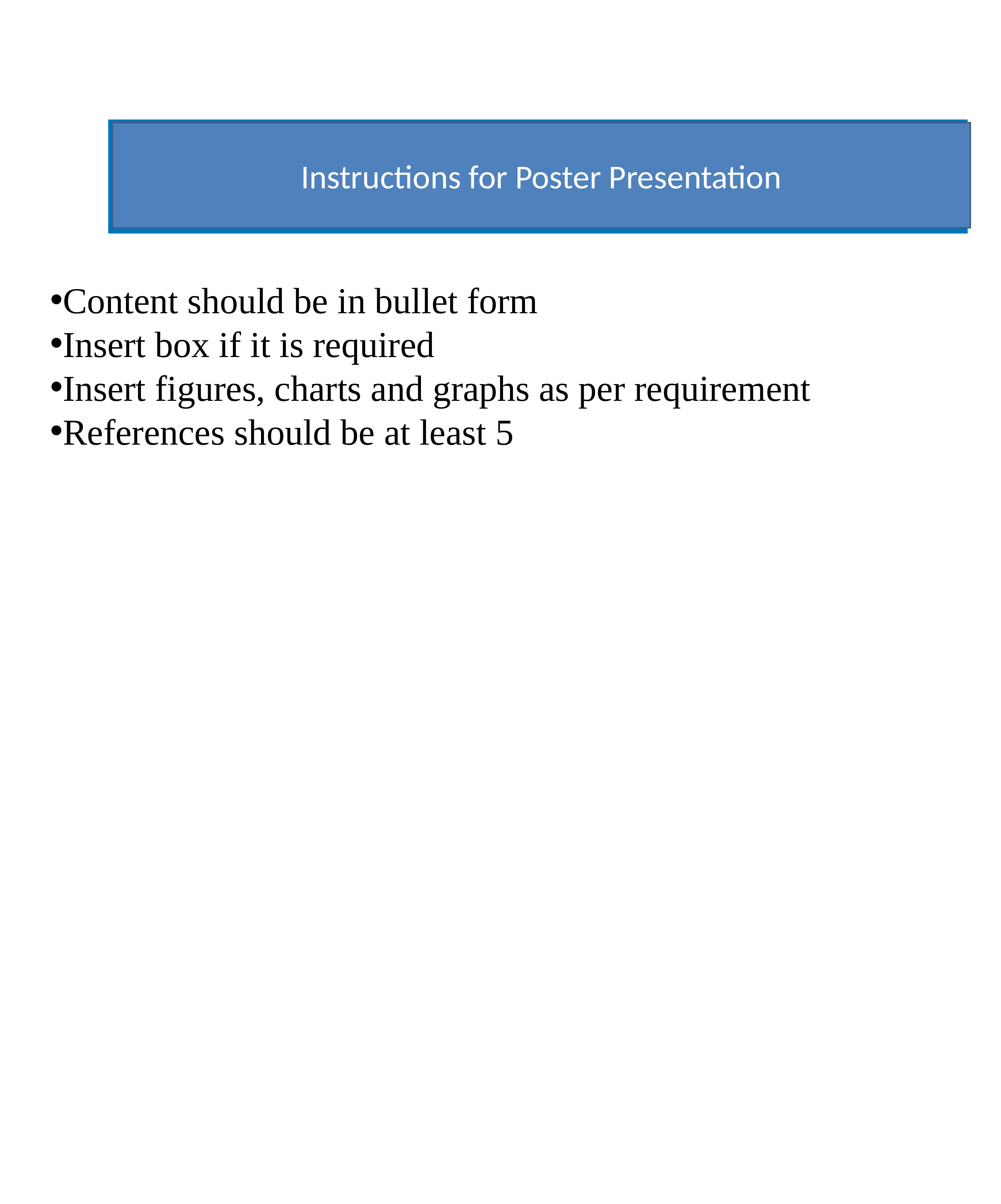

#
Instructions for Poster Presentation
Content should be in bullet form
Insert box if it is required
Insert figures, charts and graphs as per requirement
References should be at least 5